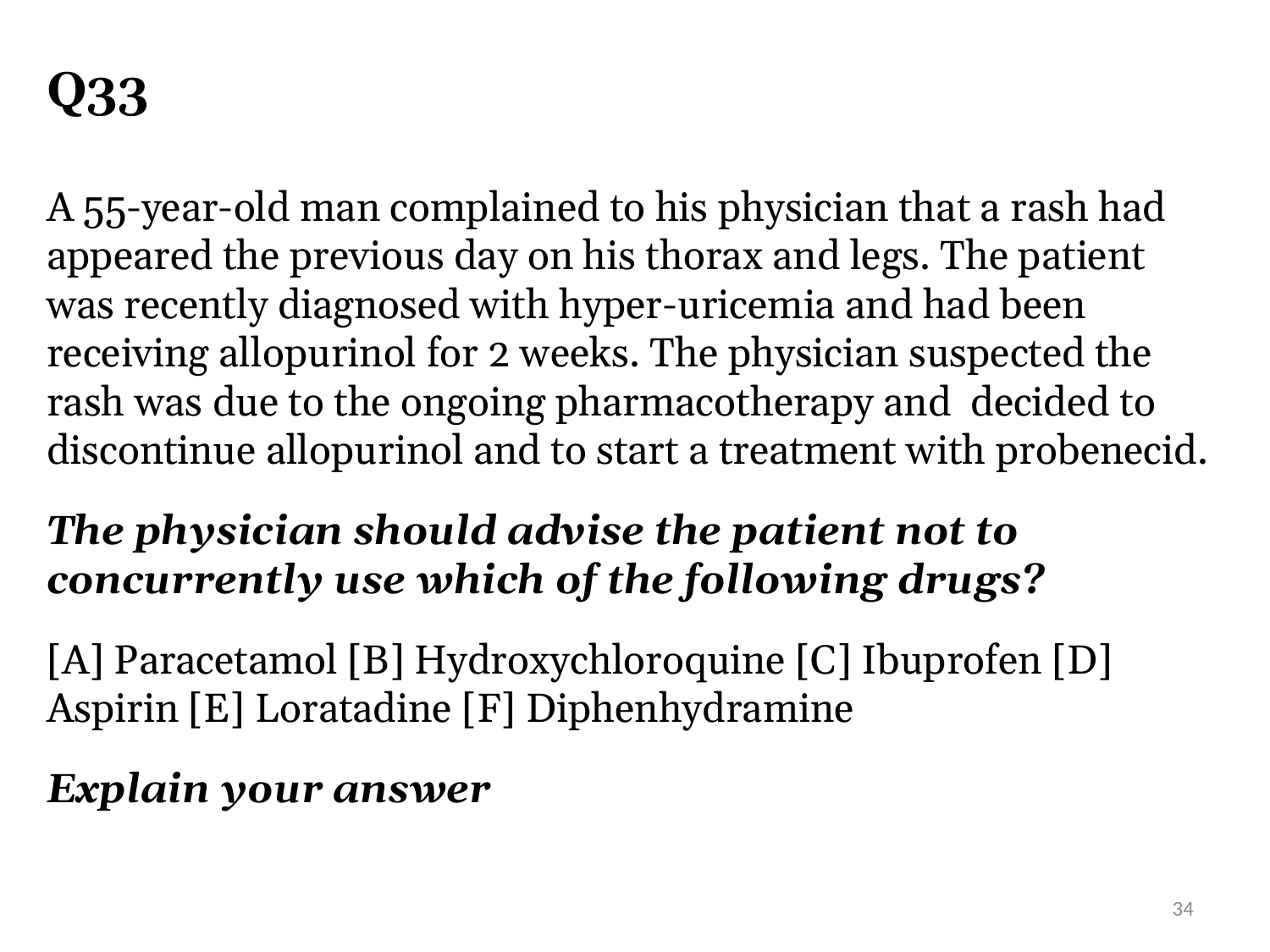

# Q33
A 55-year-old man complained to his physician that a rash had appeared the previous day on his thorax and legs. The patient was recently diagnosed with hyper-uricemia and had been receiving allopurinol for 2 weeks. The physician suspected the rash was due to the ongoing pharmacotherapy and  decided to discontinue allopurinol and to start a treatment with probenecid.
The physician should advise the patient not to concurrently use which of the following drugs?
[A] Paracetamol [B] Hydroxychloroquine [C] Ibuprofen [D] Aspirin [E] Loratadine [F] Diphenhydramine
Explain your answer
34